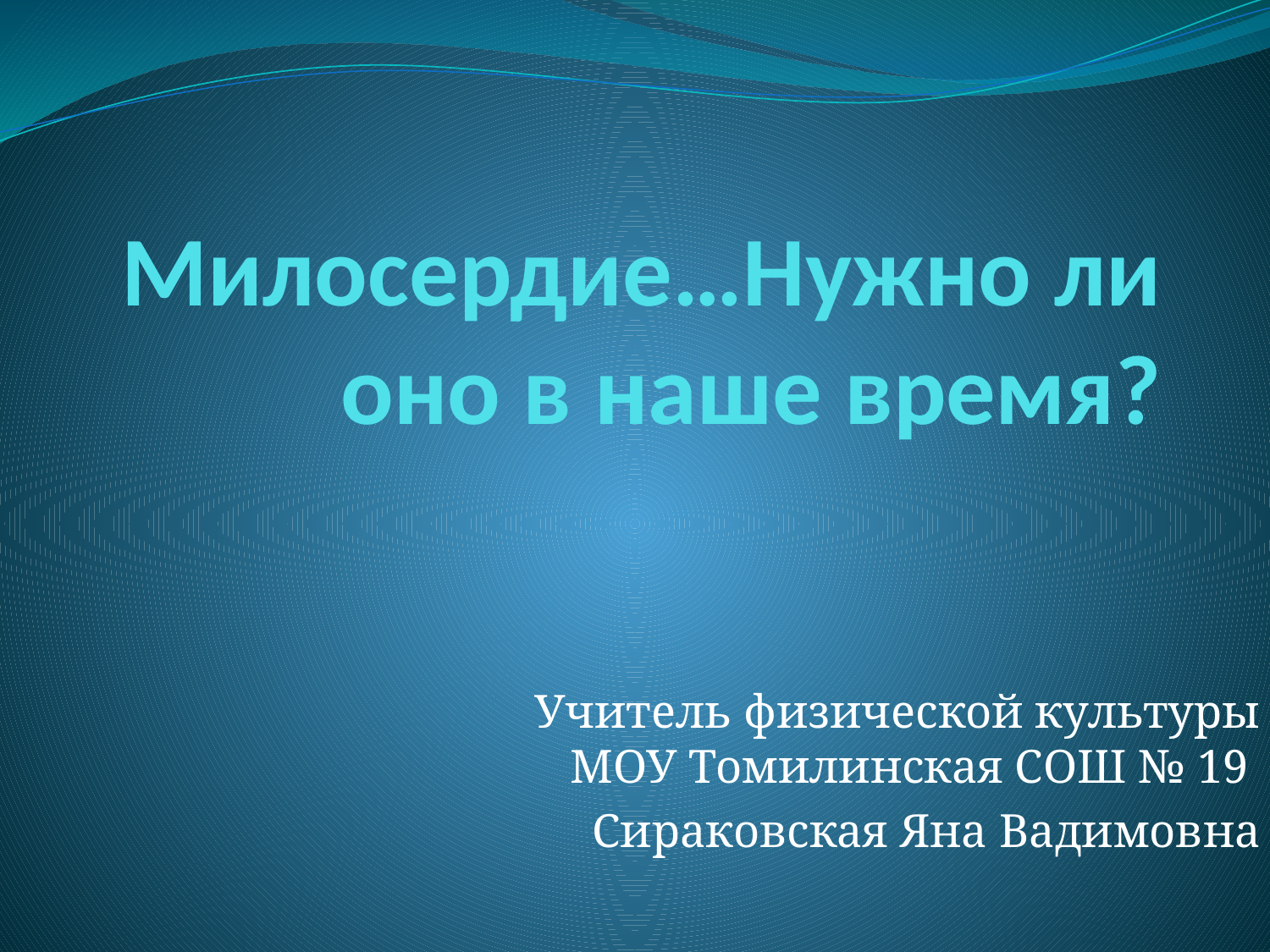

# Милосердие…Нужно ли оно в наше время?
Учитель физической культуры МОУ Томилинская СОШ № 19
Сираковская Яна Вадимовна